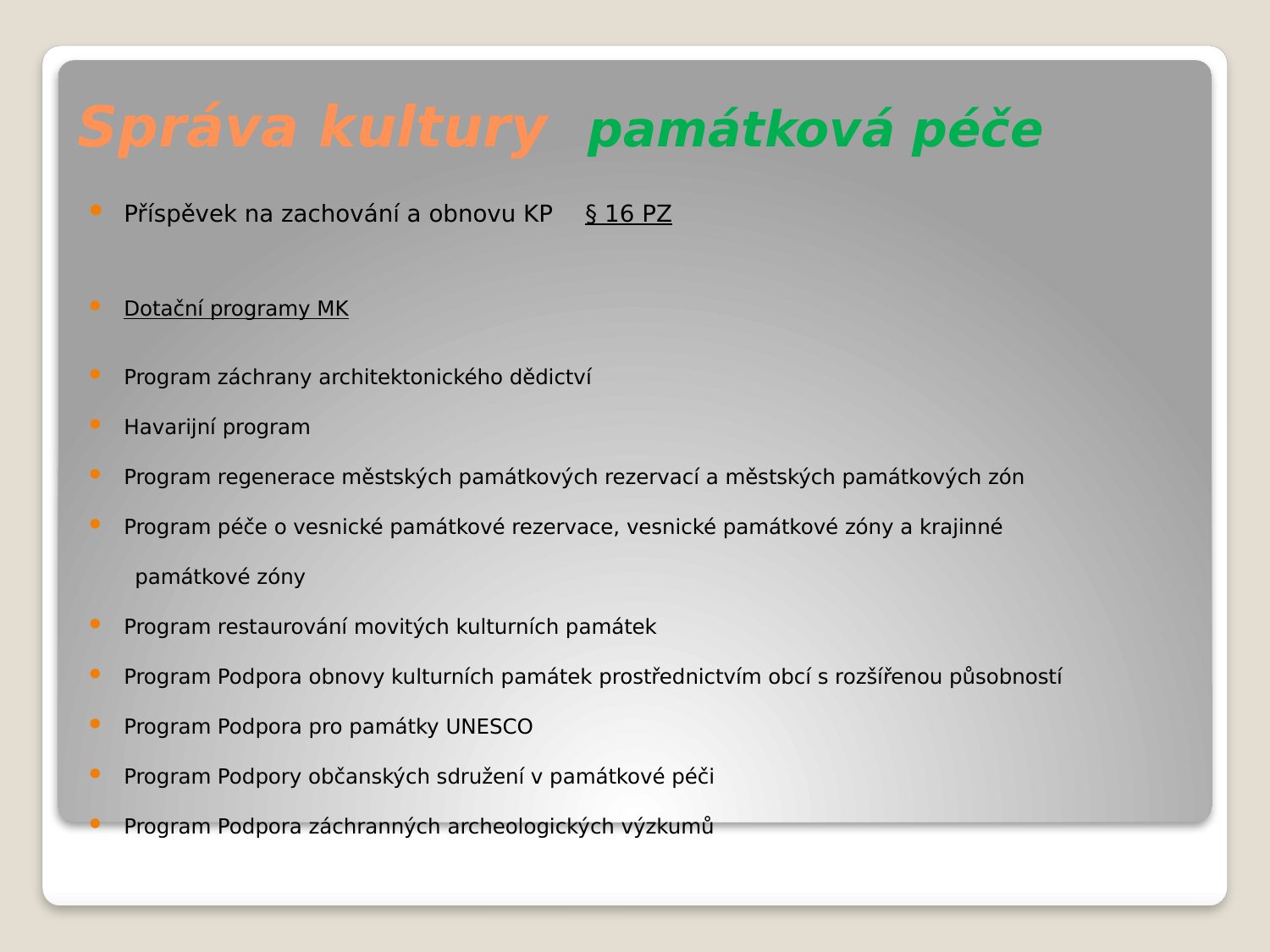

# Správa kultury  památková péče
Příspěvek na zachování a obnovu KP 					§ 16 PZ

Dotační programy MK

Program záchrany architektonického dědictví

Havarijní program

Program regenerace městských památkových rezervací a městských památkových zón

Program péče o vesnické památkové rezervace, vesnické památkové zóny a krajinné

památkové zóny

Program restaurování movitých kulturních památek

Program Podpora obnovy kulturních památek prostřednictvím obcí s rozšířenou působností

Program Podpora pro památky UNESCO

Program Podpory občanských sdružení v památkové péči

Program Podpora záchranných archeologických výzkumů